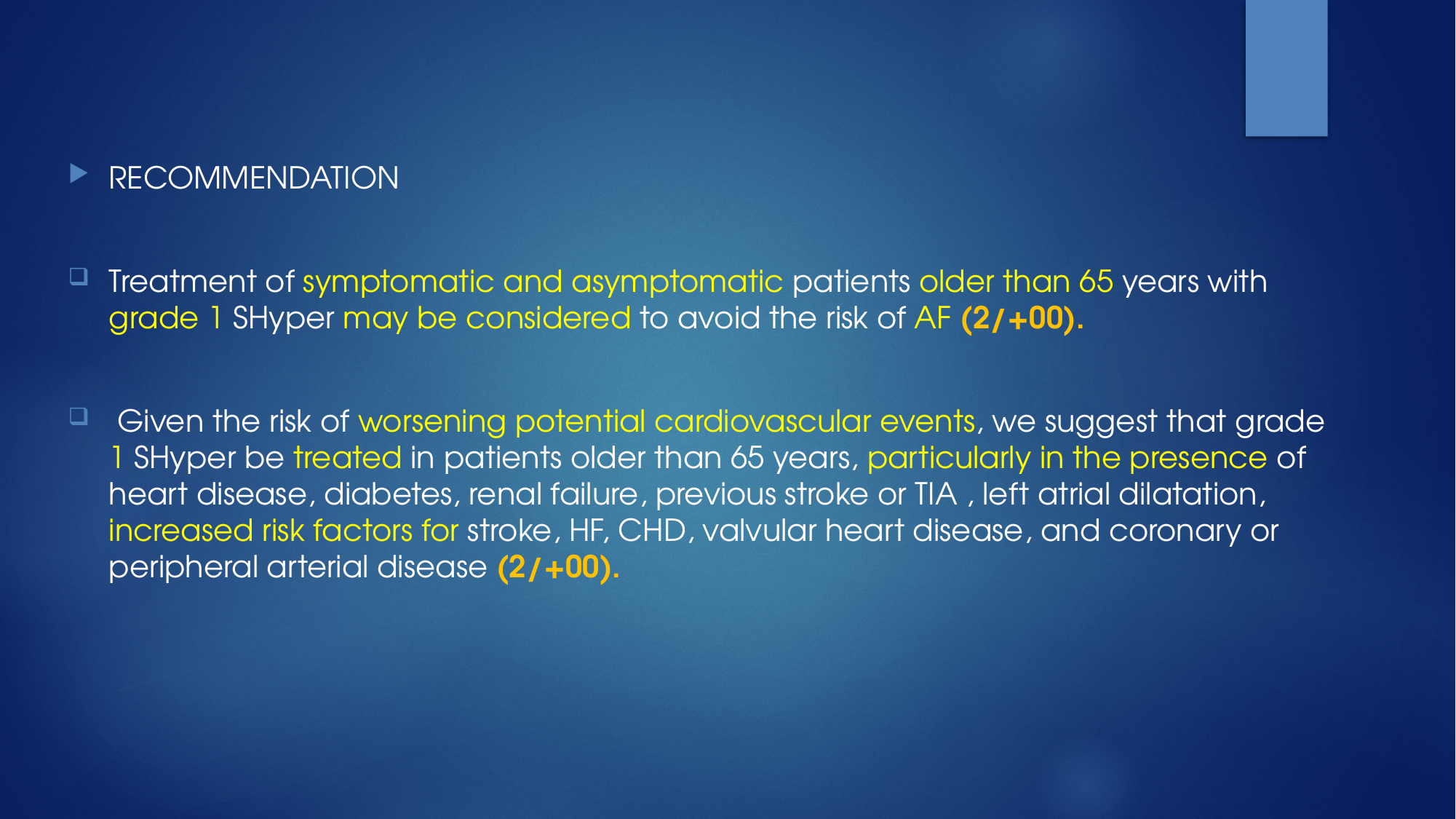

RECOMMENDATION

Treatment of symptomatic and asymptomatic patients older than 65 years with grade 1 SHyper may be considered to avoid the risk of AF (2/+00).

 Given the risk of worsening potential cardiovascular events, we suggest that grade 1 SHyper be treated in patients older than 65 years, particularly in the presence of heart disease, diabetes, renal failure, previous stroke or TIA , left atrial dilatation, increased risk factors for stroke, HF, CHD, valvular heart disease, and coronary or peripheral arterial disease (2/+00).